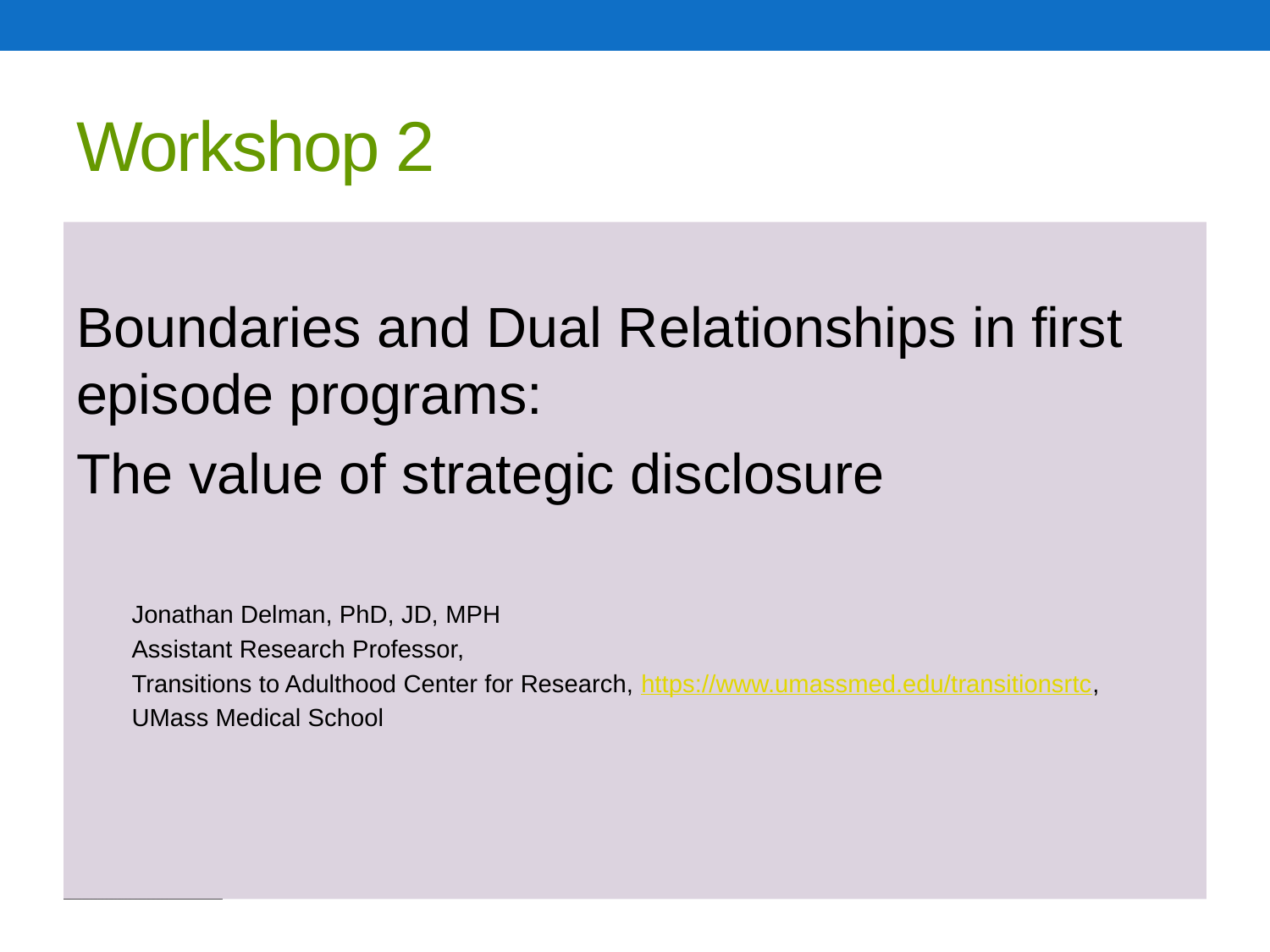

Slide 56
# Workshop 2

Boundaries and Dual Relationships in first episode programs:
The value of strategic disclosure

Jonathan Delman, PhD, JD, MPH
Assistant Research Professor,
Transitions to Adulthood Center for Research, https://www.umassmed.edu/transitionsrtc,
UMass Medical School